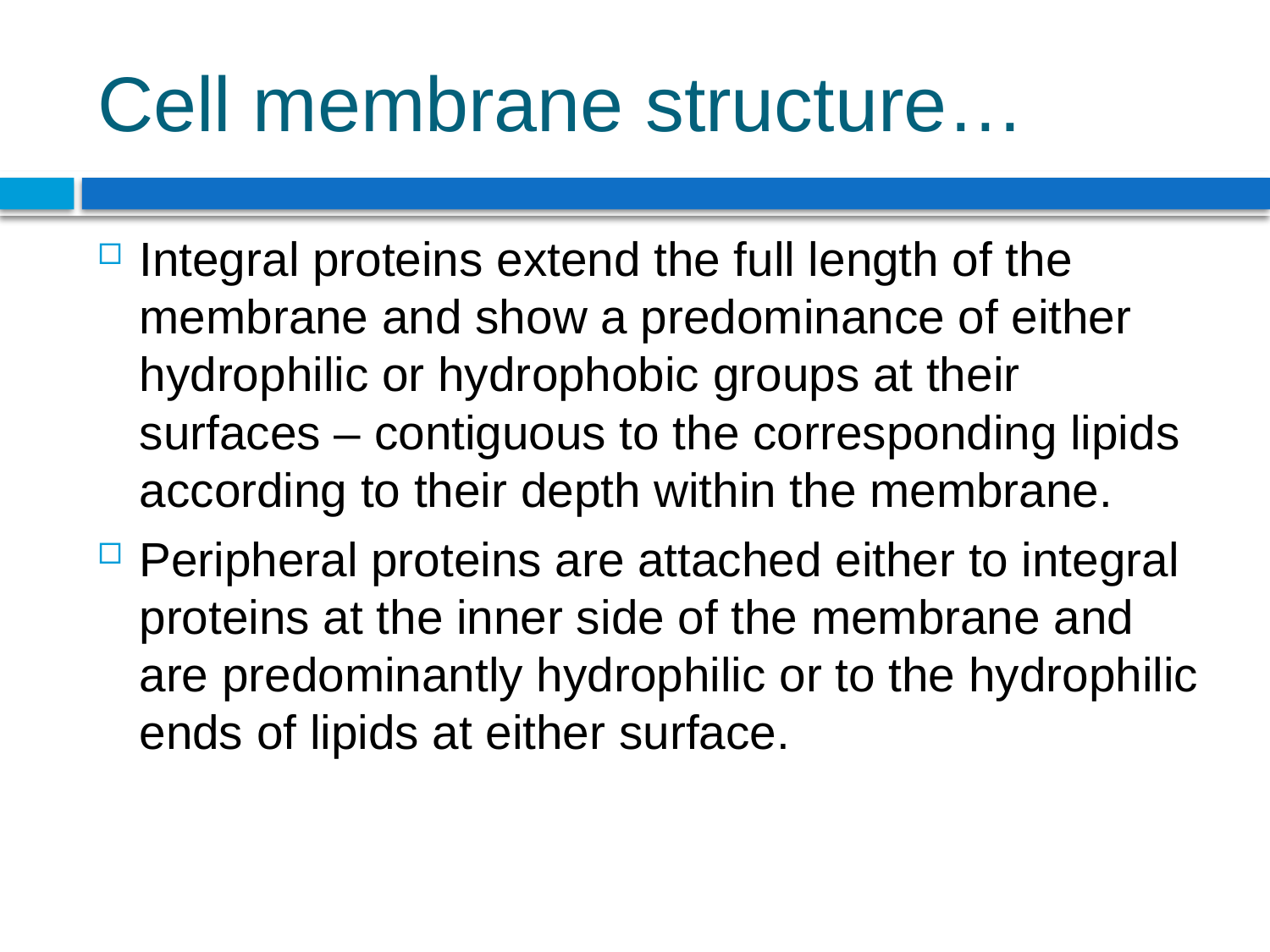

# Cell membrane structure…
Integral proteins extend the full length of the membrane and show a predominance of either hydrophilic or hydrophobic groups at their surfaces – contiguous to the corresponding lipids according to their depth within the membrane.
Peripheral proteins are attached either to integral proteins at the inner side of the membrane and are predominantly hydrophilic or to the hydrophilic ends of lipids at either surface.